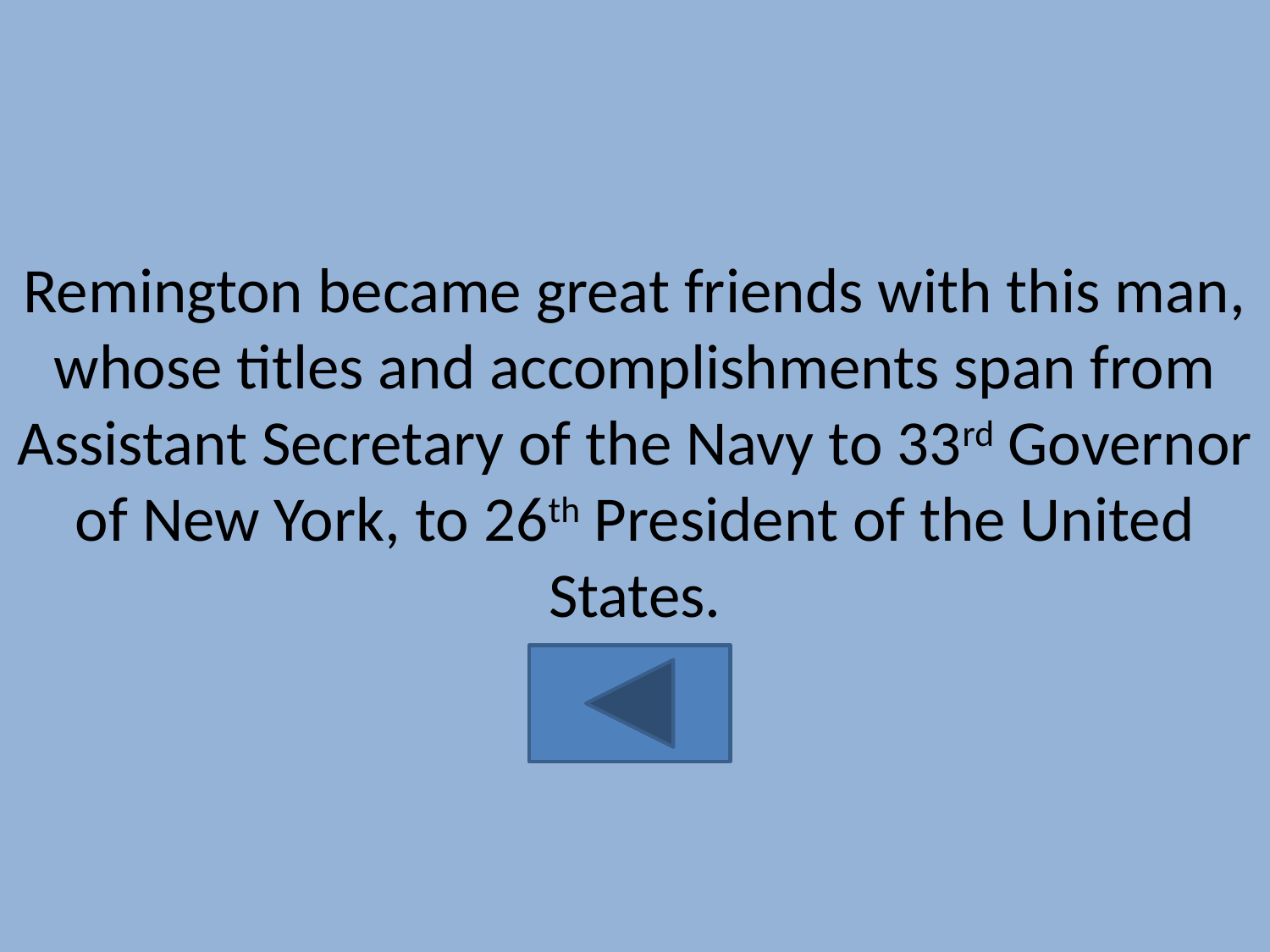

#

Remington became great friends with this man, whose titles and accomplishments span from Assistant Secretary of the Navy to 33rd Governor of New York, to 26th President of the United States.